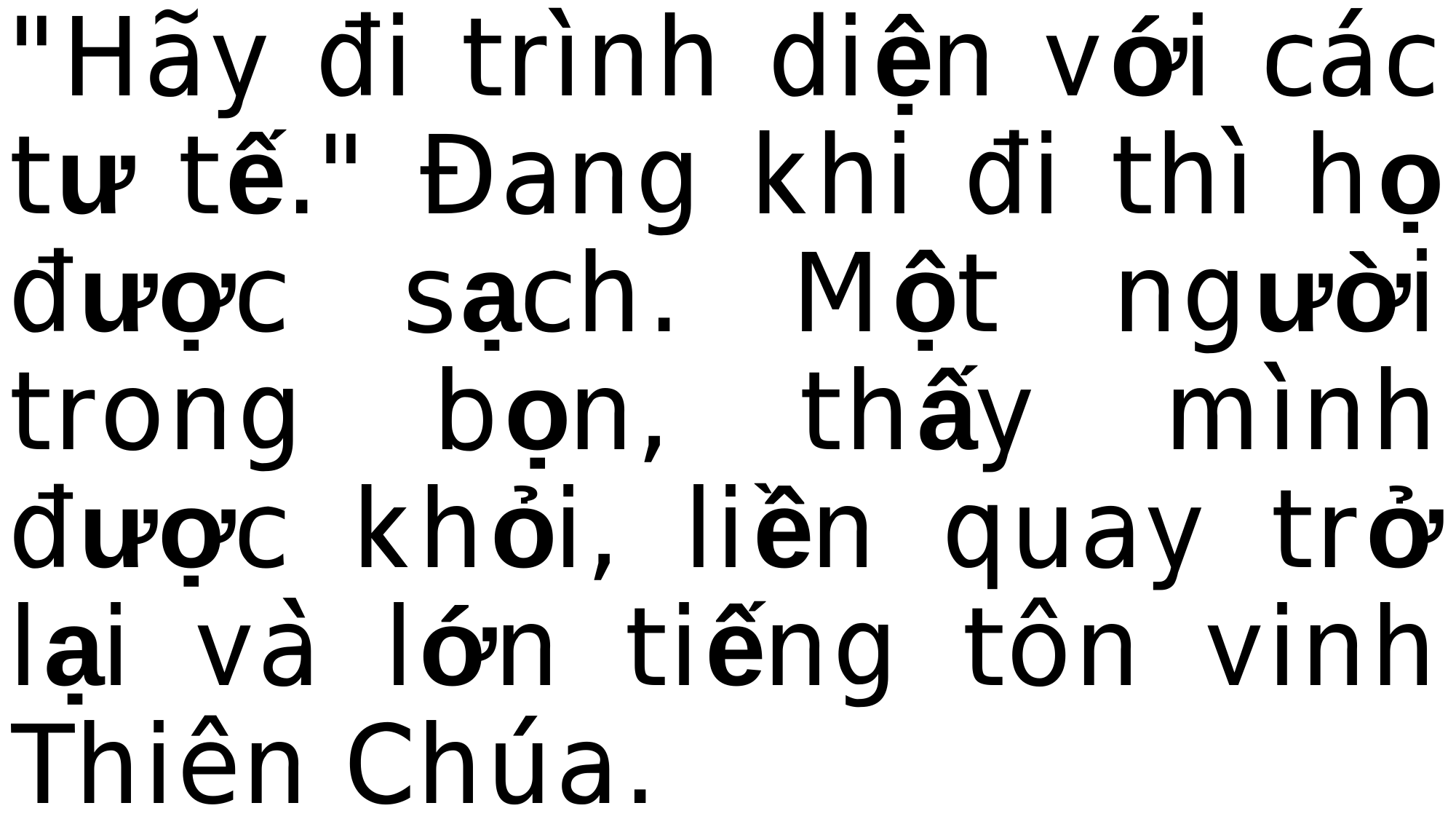

# "Hãy đi trình diện với các tư tế." Đang khi đi thì họ được sạch. Một người trong bọn, thấy mình được khỏi, liền quay trở lại và lớn tiếng tôn vinh Thiên Chúa.